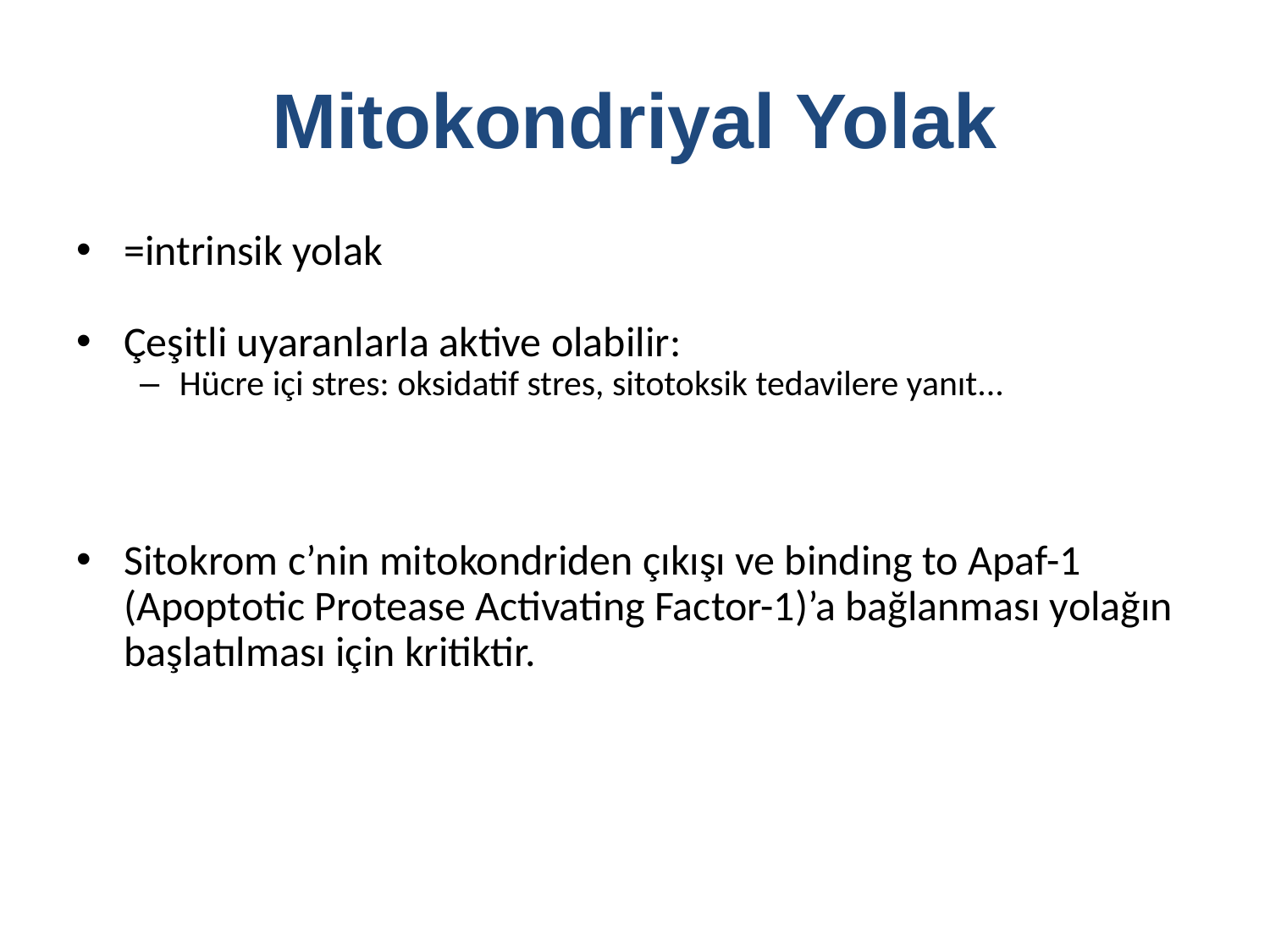

# Mitokondriyal Yolak
=intrinsik yolak

Çeşitli uyaranlarla aktive olabilir:
Hücre içi stres: oksidatif stres, sitotoksik tedavilere yanıt...

Sitokrom c’nin mitokondriden çıkışı ve binding to Apaf-1 (Apoptotic Protease Activating Factor-1)’a bağlanması yolağın başlatılması için kritiktir.